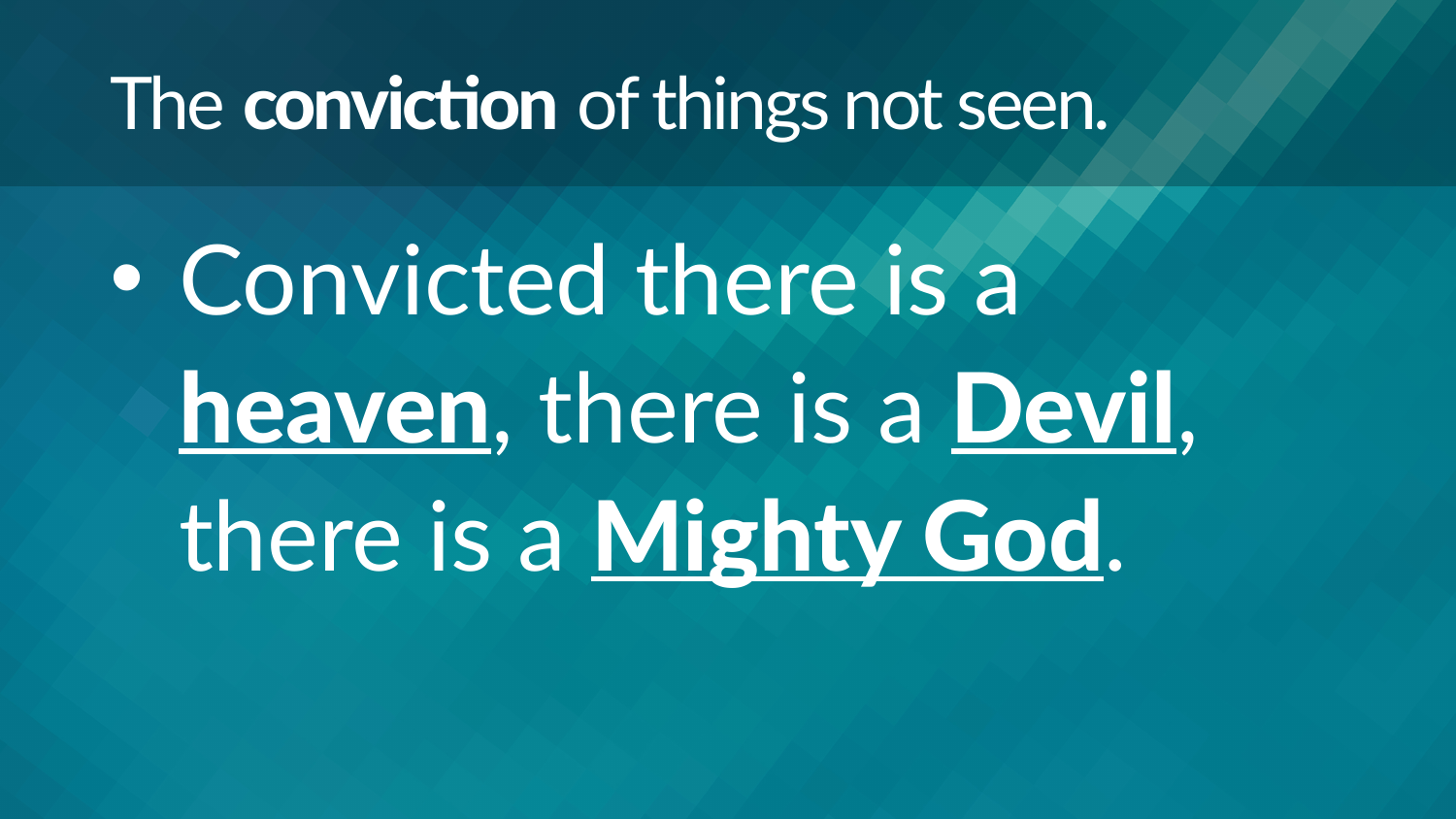

# The conviction of things not seen.
Convicted there is a heaven, there is a Devil, there is a Mighty God.